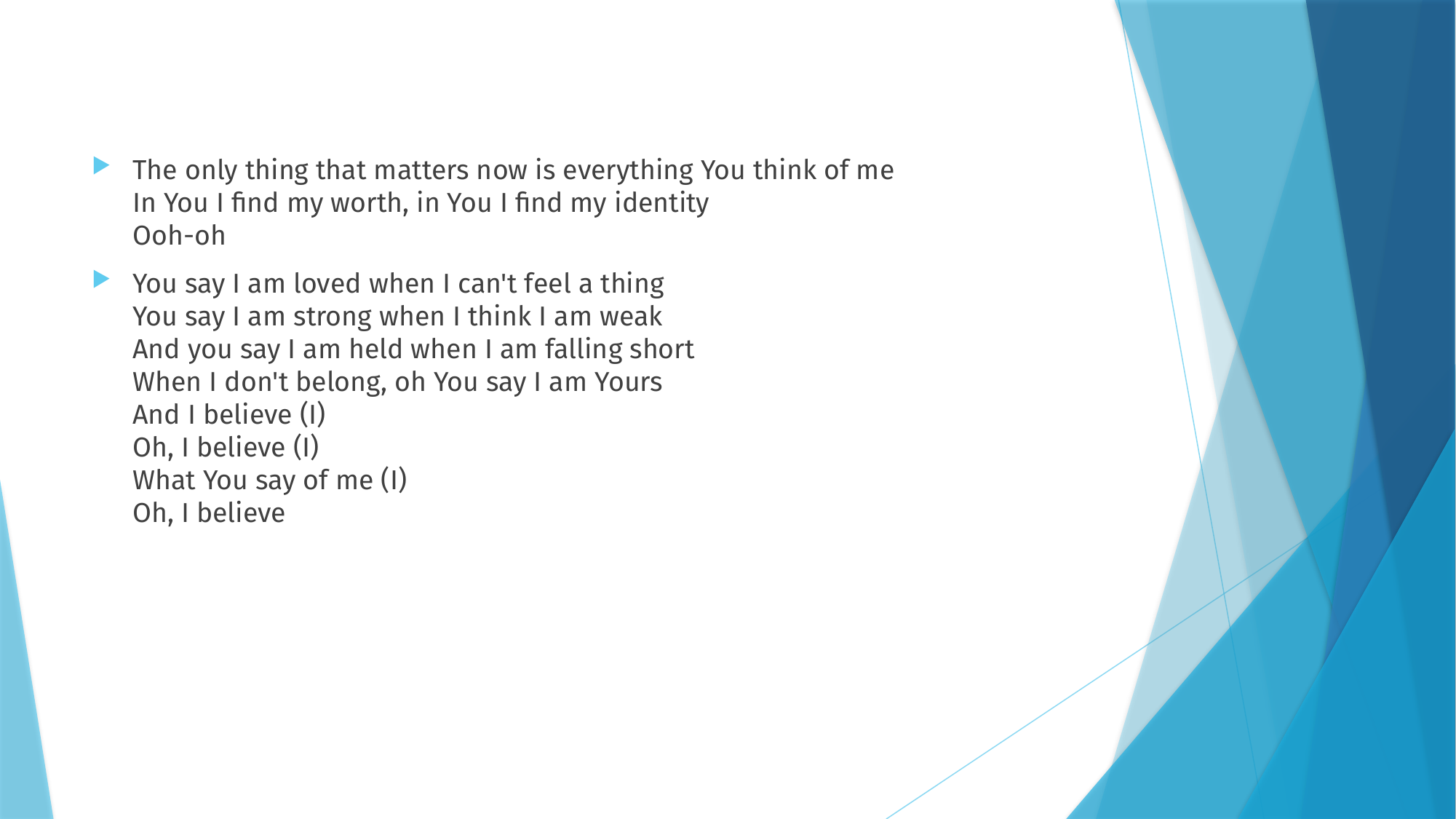

#
The only thing that matters now is everything You think of me
In You I find my worth, in You I find my identity
Ooh-oh
You say I am loved when I can't feel a thing
You say I am strong when I think I am weak
And you say I am held when I am falling short
When I don't belong, oh You say I am Yours
And I believe (I)
Oh, I believe (I)
What You say of me (I)
Oh, I believe